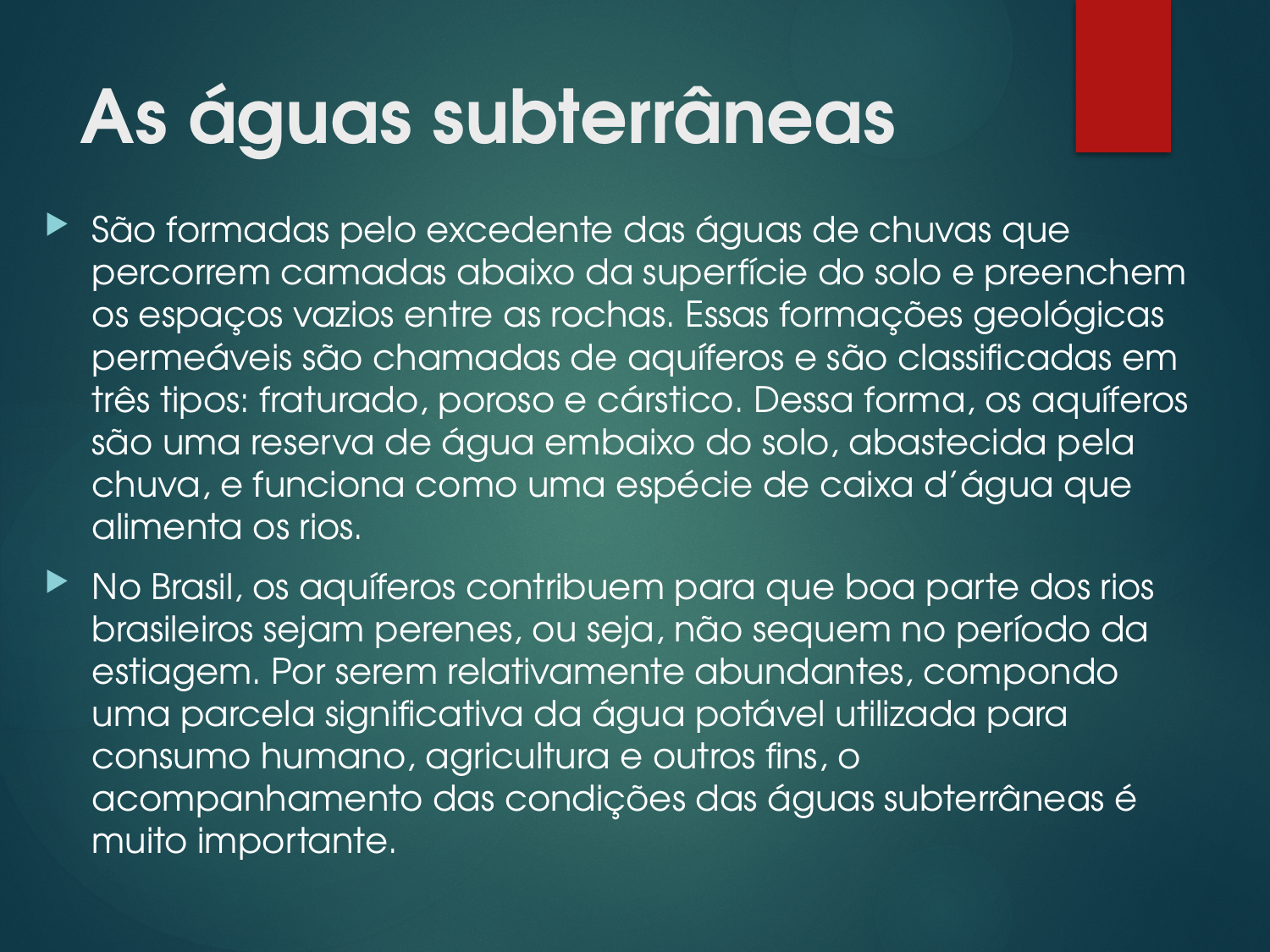

# As águas subterrâneas
São formadas pelo excedente das águas de chuvas que percorrem camadas abaixo da superfície do solo e preenchem os espaços vazios entre as rochas. Essas formações geológicas permeáveis são chamadas de aquíferos e são classificadas em três tipos: fraturado, poroso e cárstico. Dessa forma, os aquíferos são uma reserva de água embaixo do solo, abastecida pela chuva, e funciona como uma espécie de caixa d’água que alimenta os rios.
No Brasil, os aquíferos contribuem para que boa parte dos rios brasileiros sejam perenes, ou seja, não sequem no período da estiagem. Por serem relativamente abundantes, compondo uma parcela significativa da água potável utilizada para consumo humano, agricultura e outros fins, o acompanhamento das condições das águas subterrâneas é muito importante.